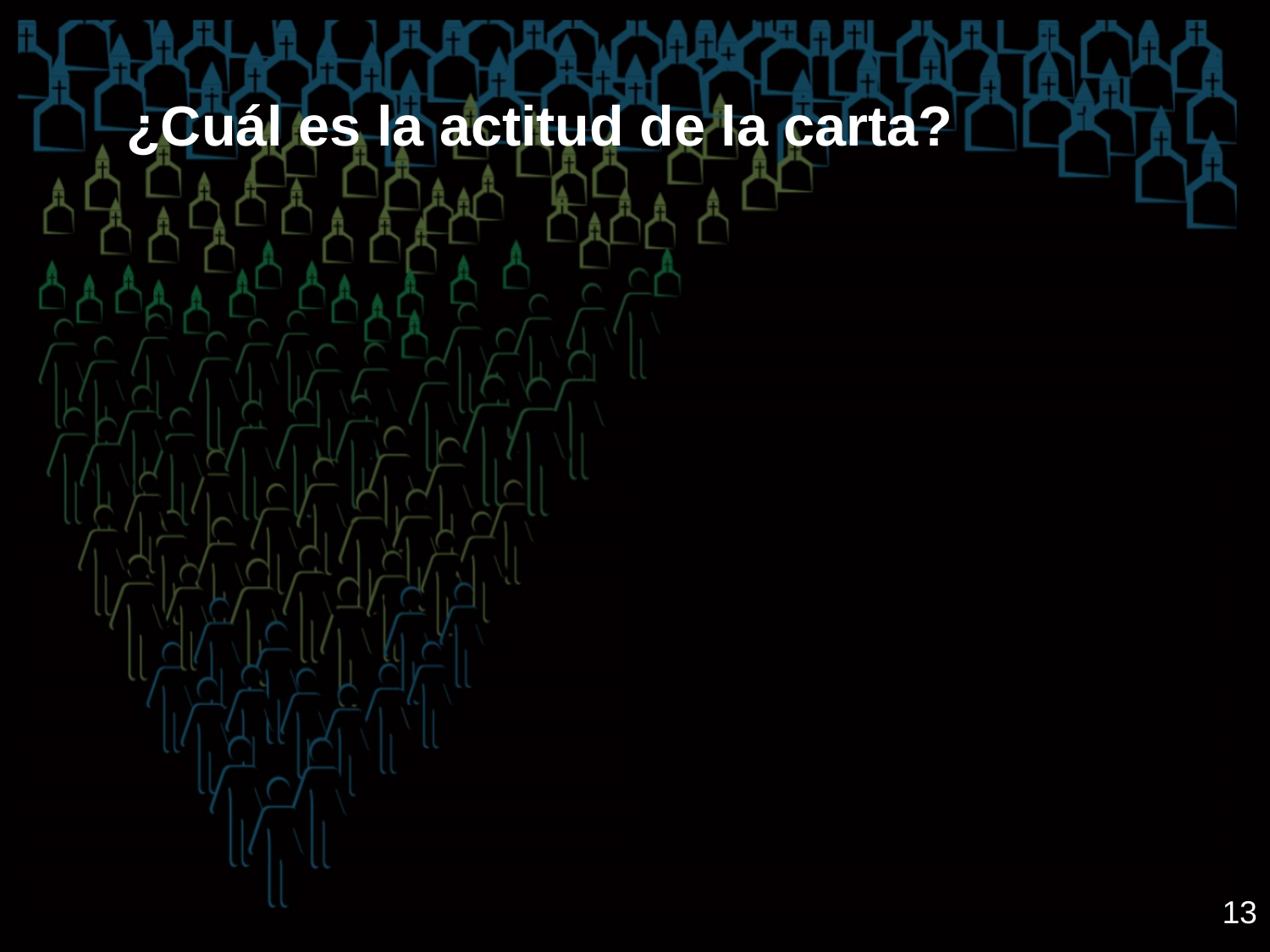

¿Cuál es la actitud de la carta?
13